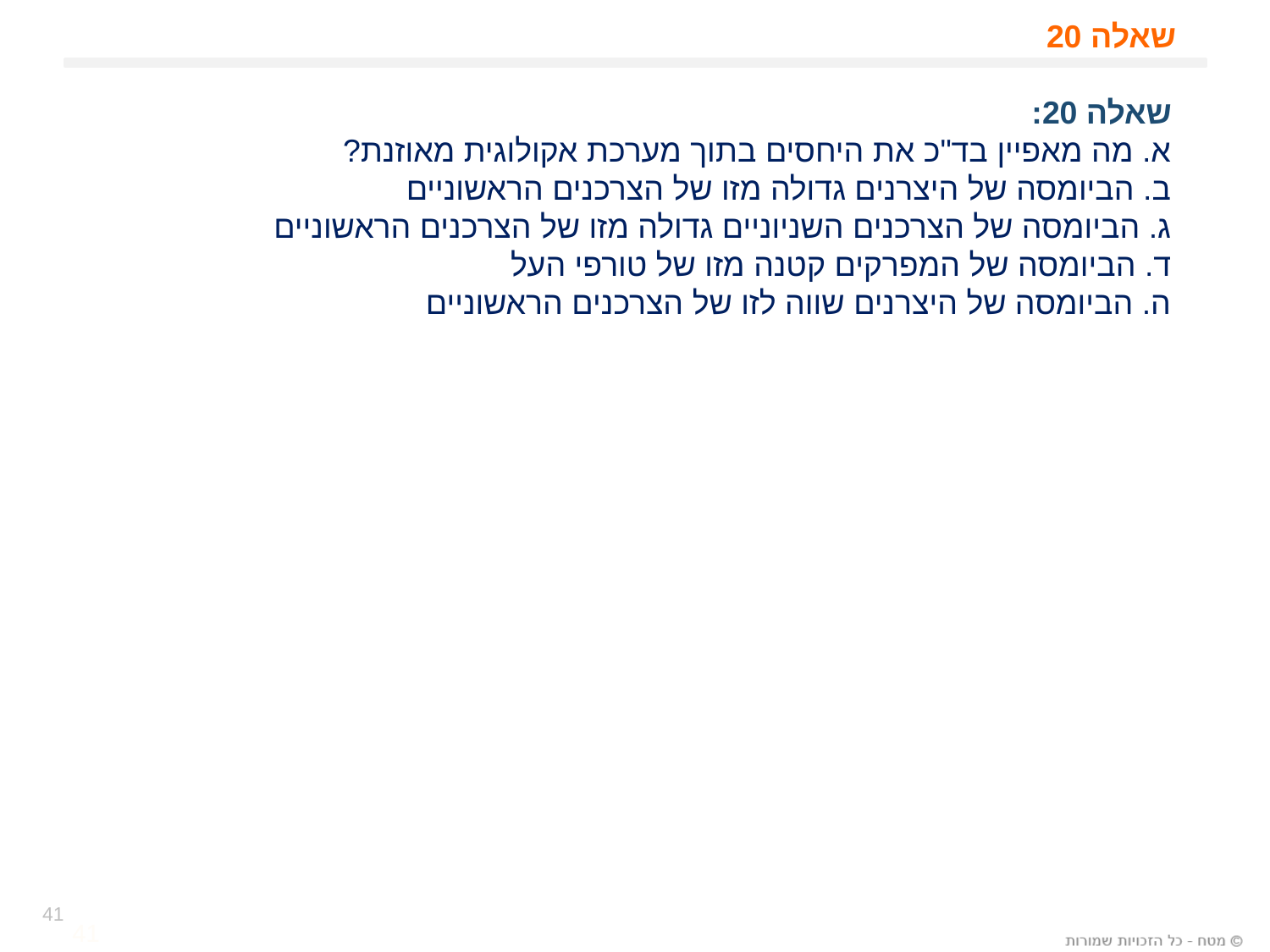

# שאלה 20

שאלה 20:
א. מה מאפיין בד"כ את היחסים בתוך מערכת אקולוגית מאוזנת?
ב. הביומסה של היצרנים גדולה מזו של הצרכנים הראשוניים
ג. הביומסה של הצרכנים השניוניים גדולה מזו של הצרכנים הראשוניים
ד. הביומסה של המפרקים קטנה מזו של טורפי העל
ה. הביומסה של היצרנים שווה לזו של הצרכנים הראשוניים

41
41